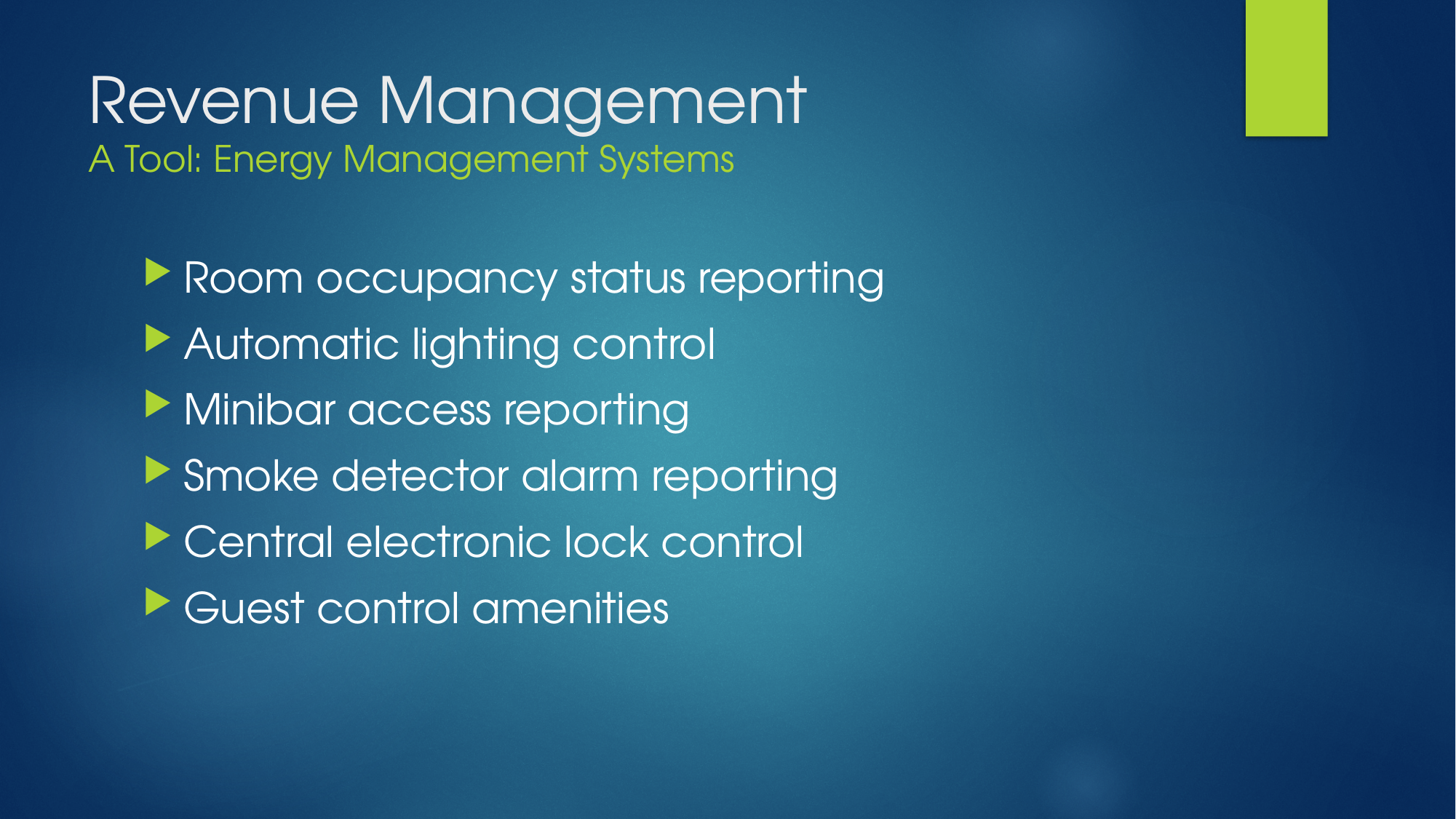

# Revenue Management A Tool: Energy Management Systems
Room occupancy status reporting
Automatic lighting control
Minibar access reporting
Smoke detector alarm reporting
Central electronic lock control
Guest control amenities